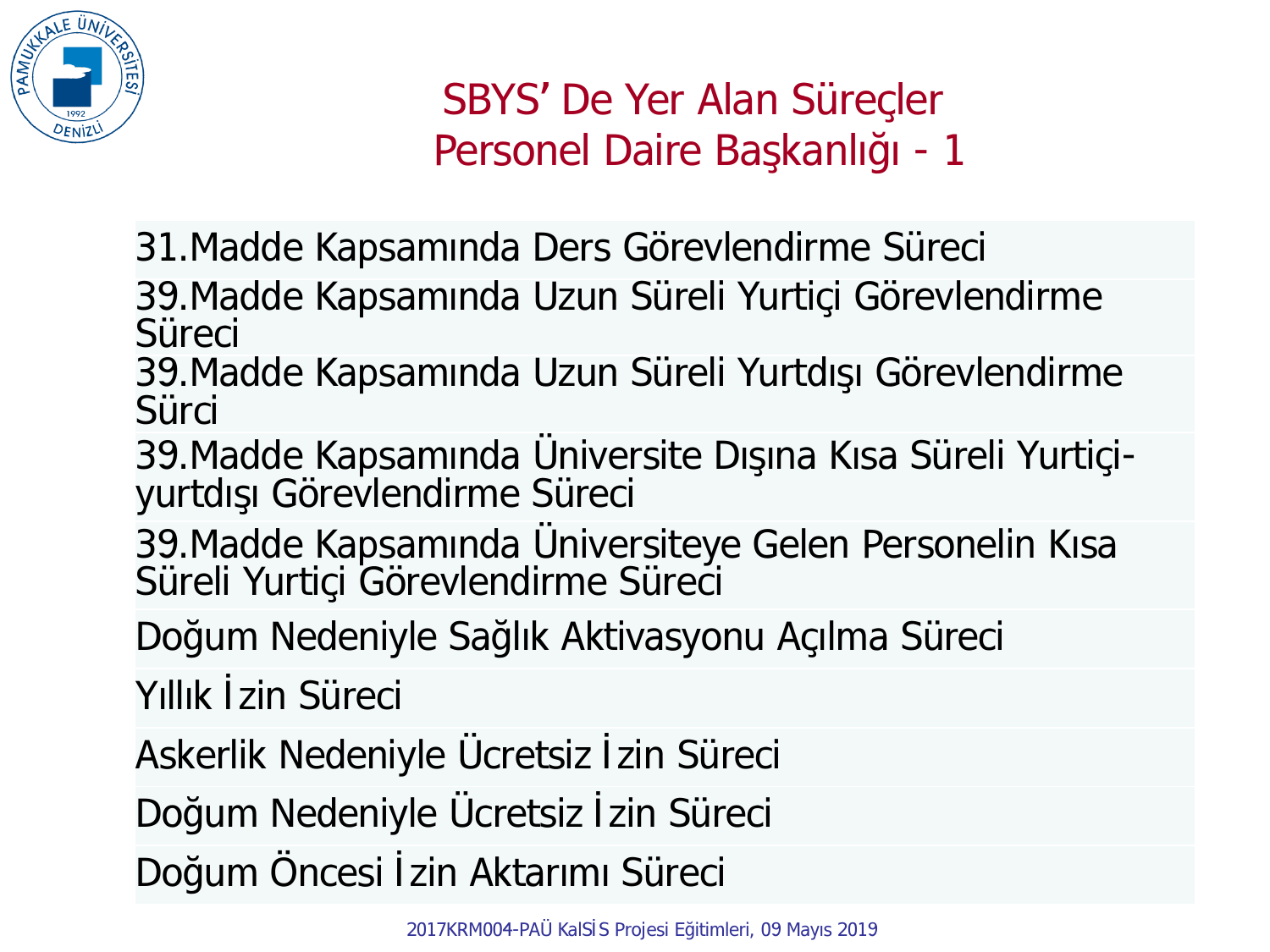

SBYS’ De Yer Alan Süreçler
Personel Daire Başkanlığı - 1
| 31.Madde Kapsamında Ders Görevlendirme Süreci |
| --- |
| 39.Madde Kapsamında Uzun Süreli Yurtiçi Görevlendirme Süreci |
| 39.Madde Kapsamında Uzun Süreli Yurtdışı Görevlendirme Sürci |
| 39.Madde Kapsamında Üniversite Dışına Kısa Süreli Yurtiçi-yurtdışı Görevlendirme Süreci |
| 39.Madde Kapsamında Üniversiteye Gelen Personelin Kısa Süreli Yurtiçi Görevlendirme Süreci |
| Doğum Nedeniyle Sağlık Aktivasyonu Açılma Süreci |
| Yıllık İzin Süreci |
| Askerlik Nedeniyle Ücretsiz İzin Süreci |
| Doğum Nedeniyle Ücretsiz İzin Süreci |
| Doğum Öncesi İzin Aktarımı Süreci |
27
2017KRM004-PAÜ KalSİS Projesi Eğitimleri, 09 Mayıs 2019